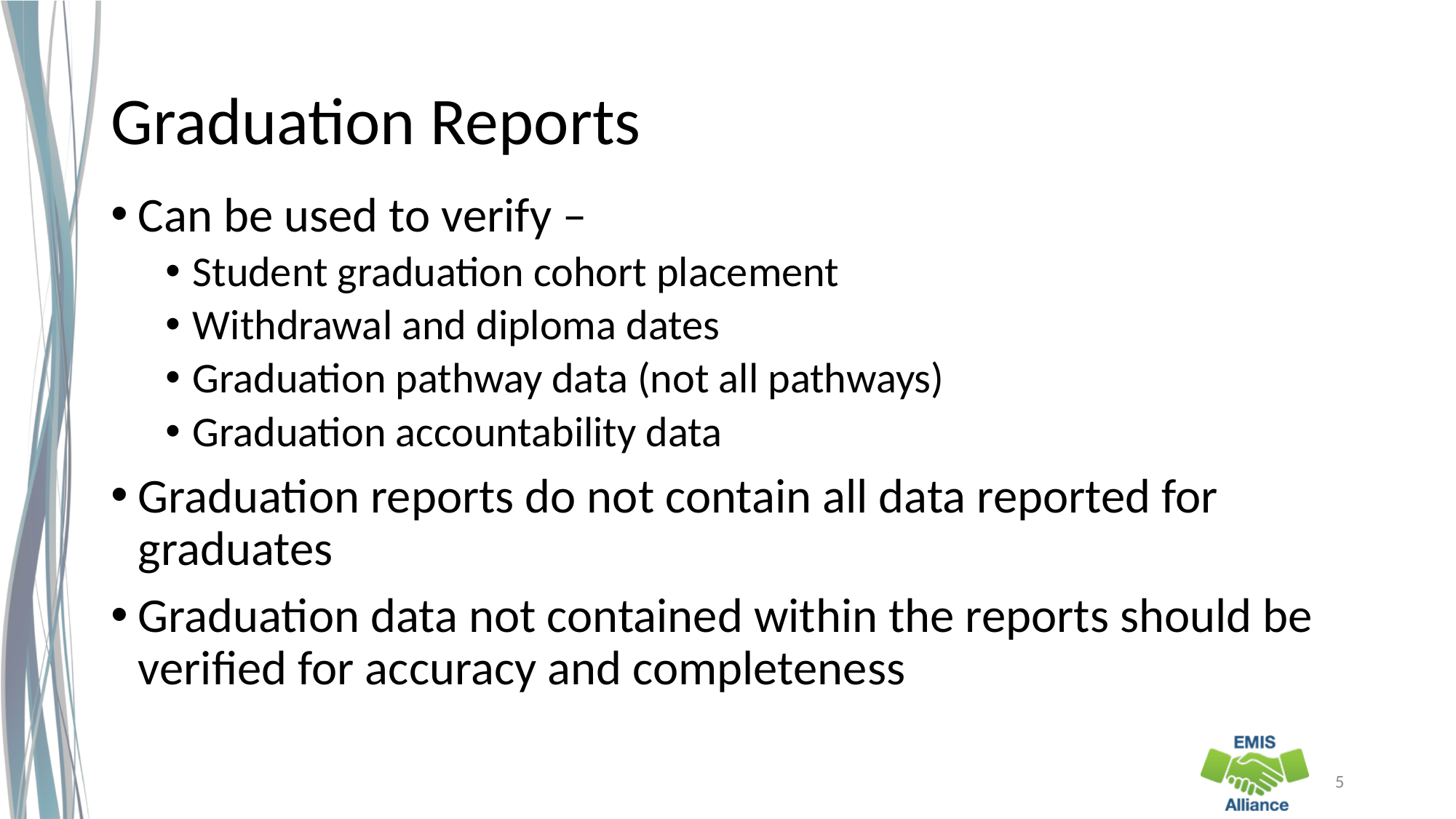

# Graduation Reports
Can be used to verify –
Student graduation cohort placement
Withdrawal and diploma dates
Graduation pathway data (not all pathways)
Graduation accountability data
Graduation reports do not contain all data reported for graduates
Graduation data not contained within the reports should be verified for accuracy and completeness

5